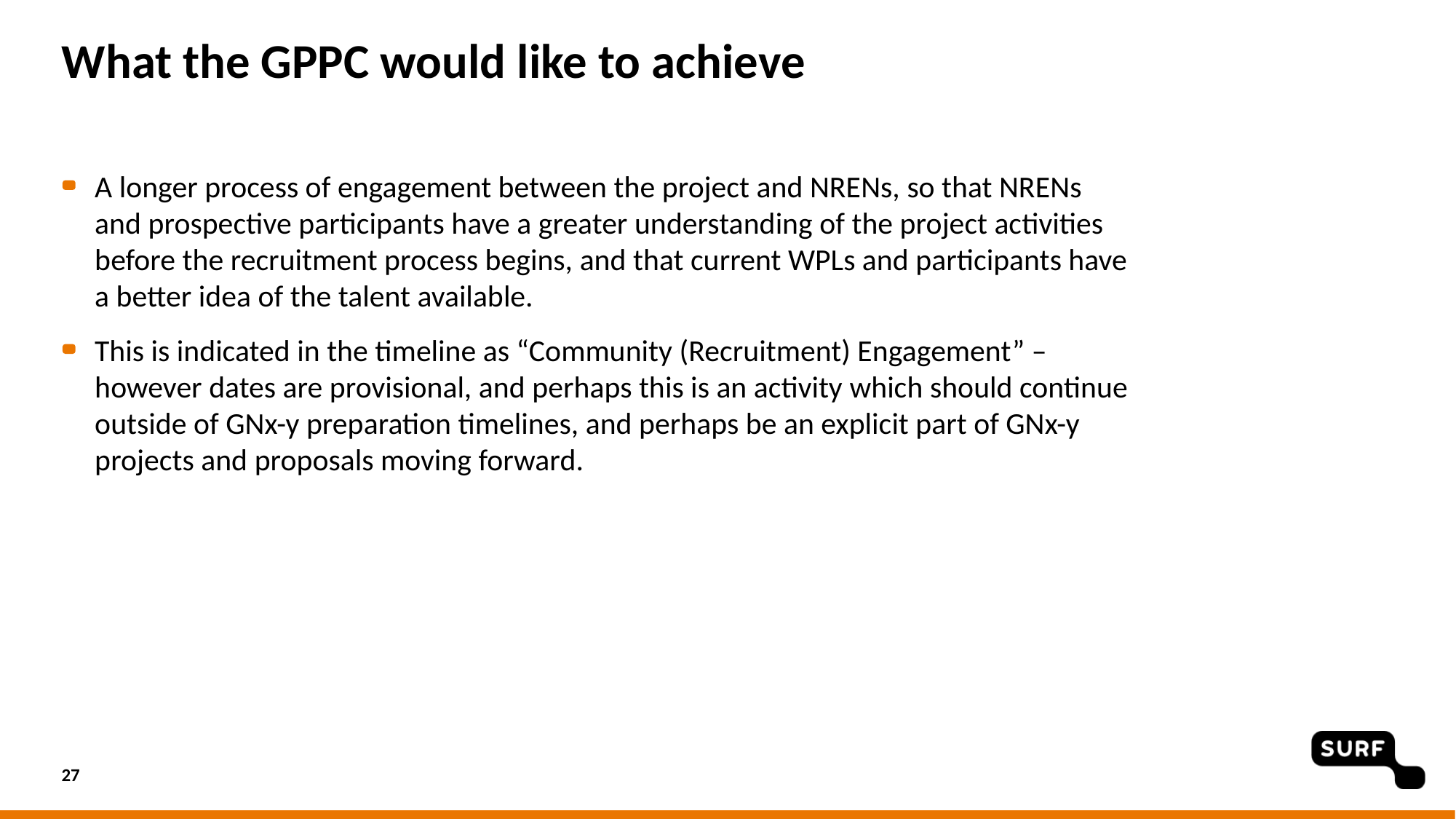

# What the GPPC would like to achieve
A longer process of engagement between the project and NRENs, so that NRENs and prospective participants have a greater understanding of the project activities before the recruitment process begins, and that current WPLs and participants have a better idea of the talent available.
This is indicated in the timeline as “Community (Recruitment) Engagement” – however dates are provisional, and perhaps this is an activity which should continue outside of GNx-y preparation timelines, and perhaps be an explicit part of GNx-y projects and proposals moving forward.

27